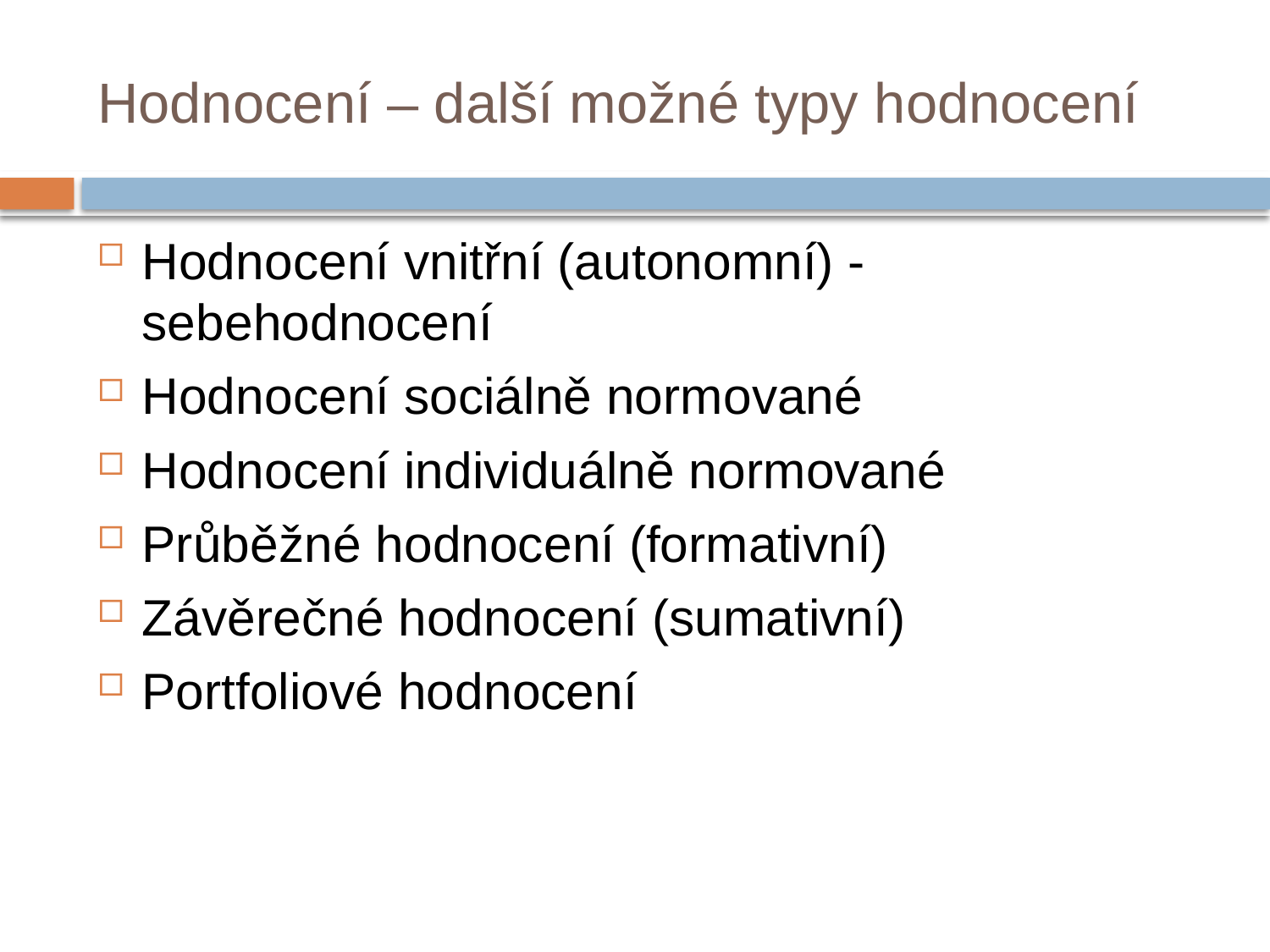

# Hodnocení – další možné typy hodnocení
Hodnocení vnitřní (autonomní) - sebehodnocení
Hodnocení sociálně normované
Hodnocení individuálně normované
Průběžné hodnocení (formativní)
Závěrečné hodnocení (sumativní)
Portfoliové hodnocení